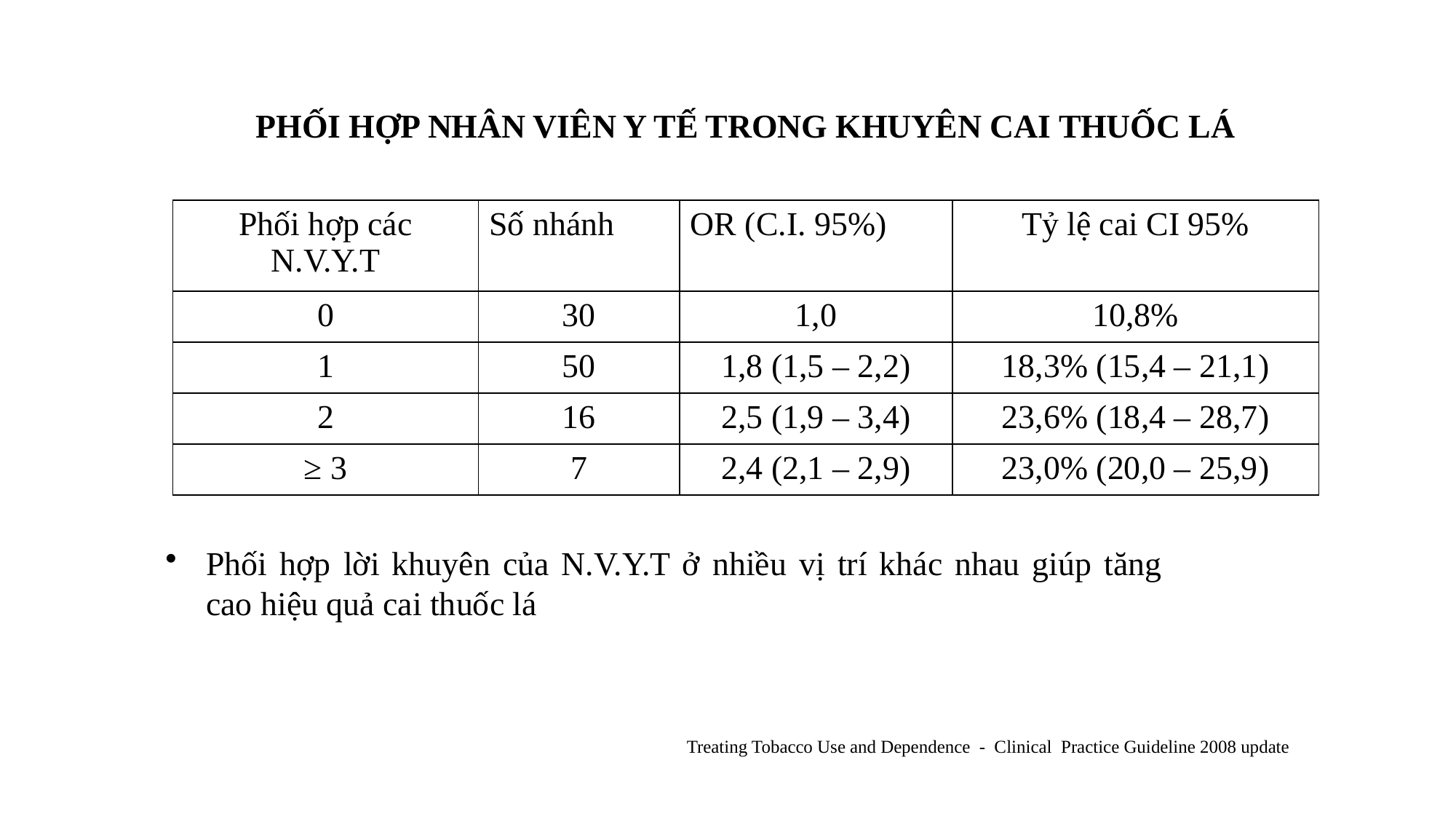

PHỐI HỢP NHÂN VIÊN Y TẾ TRONG KHUYÊN CAI THUỐC LÁ
| Phối hợp các N.V.Y.T | Số nhánh | OR (C.I. 95%) | Tỷ lệ cai CI 95% |
| --- | --- | --- | --- |
| 0 | 30 | 1,0 | 10,8% |
| 1 | 50 | 1,8 (1,5 – 2,2) | 18,3% (15,4 – 21,1) |
| 2 | 16 | 2,5 (1,9 – 3,4) | 23,6% (18,4 – 28,7) |
| ≥ 3 | 7 | 2,4 (2,1 – 2,9) | 23,0% (20,0 – 25,9) |
Phối hợp lời khuyên của N.V.Y.T ở nhiều vị trí khác nhau giúp tăng cao hiệu quả cai thuốc lá
Treating Tobacco Use and Dependence  -  Clinical  Practice Guideline 2008 update